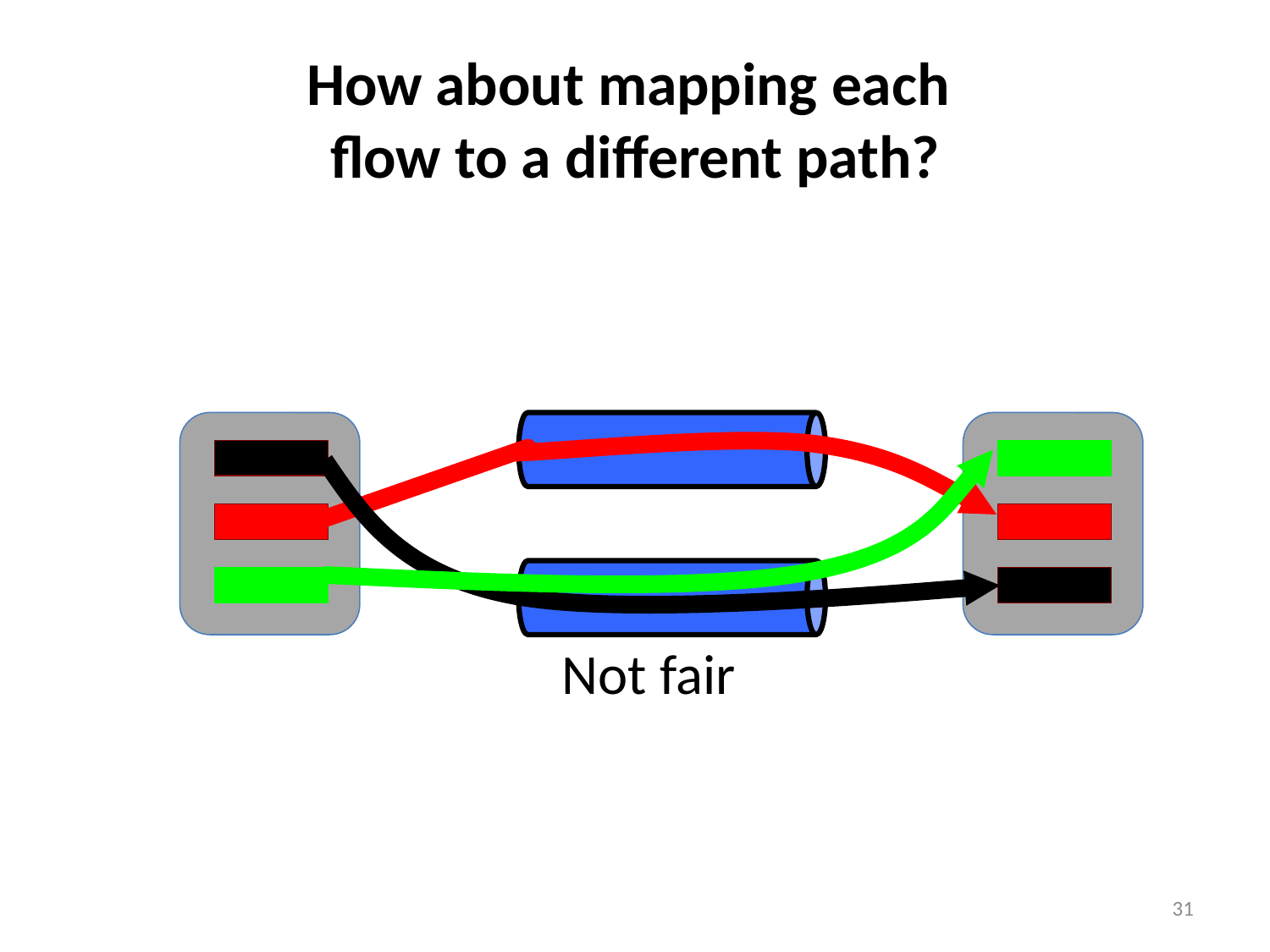

How about mapping each
flow to a different path?

Not fair
31